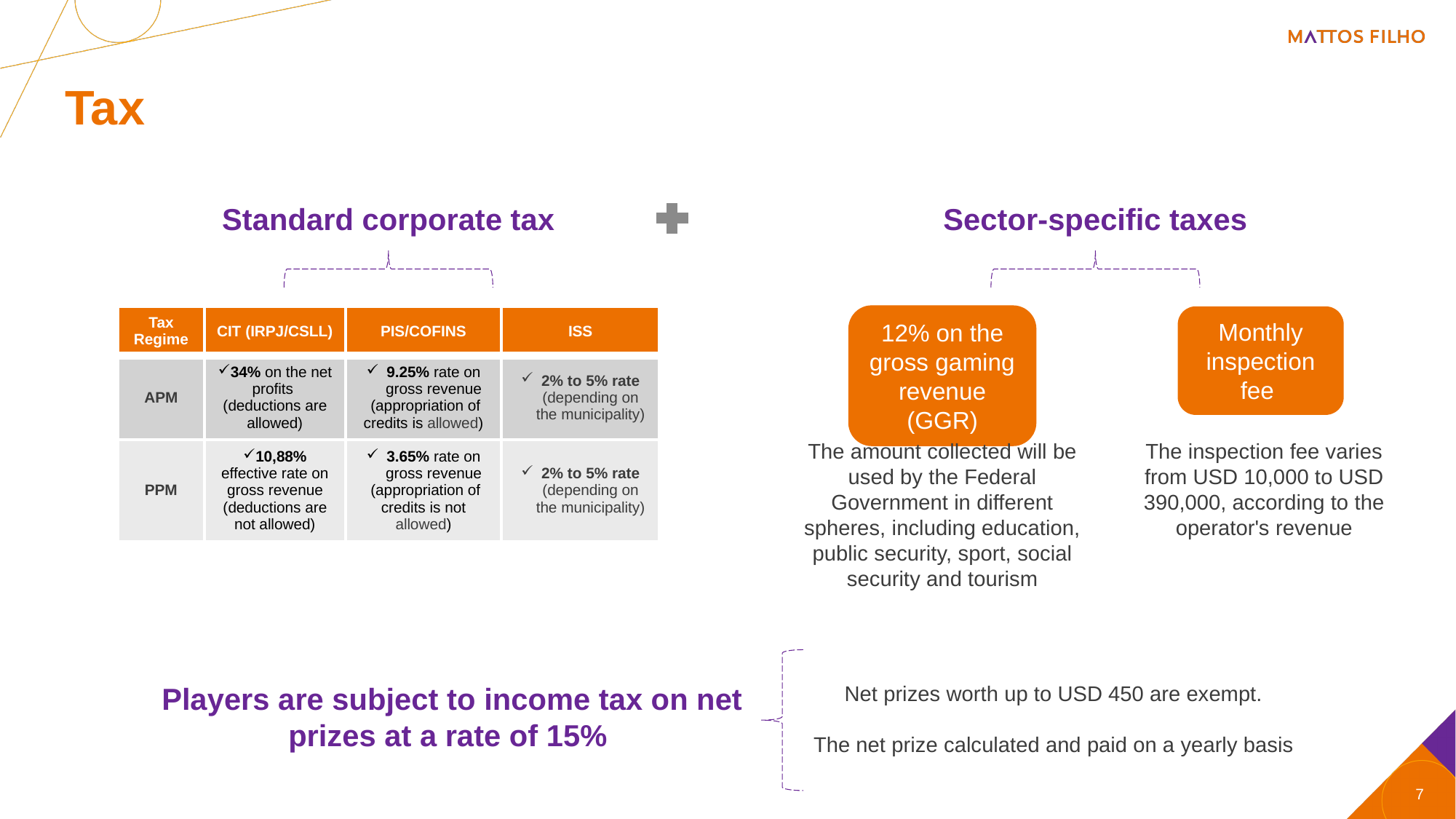

# Tax

Sector-specific taxes
Standard corporate tax

12% on the gross gaming revenue (GGR)
| Tax Regime | CIT (IRPJ/CSLL) | PIS/COFINS | ISS |
| --- | --- | --- | --- |
| APM | 34% on the net profits (deductions are allowed) | 9.25% rate on gross revenue (appropriation of credits is allowed) | 2% to 5% rate (depending on the municipality) |
| PPM | 10,88% effective rate on gross revenue (deductions are not allowed) | 3.65% rate on gross revenue (appropriation of credits is not allowed) | 2% to 5% rate (depending on the municipality) |
Monthly inspection fee
The amount collected will be used by the Federal Government in different spheres, including education, public security, sport, social security and tourism
The inspection fee varies from USD 10,000 to USD 390,000, according to the operator's revenue

Net prizes worth up to USD 450 are exempt.

The net prize calculated and paid on a yearly basis

Players are subject to income tax on net prizes at a rate of 15%